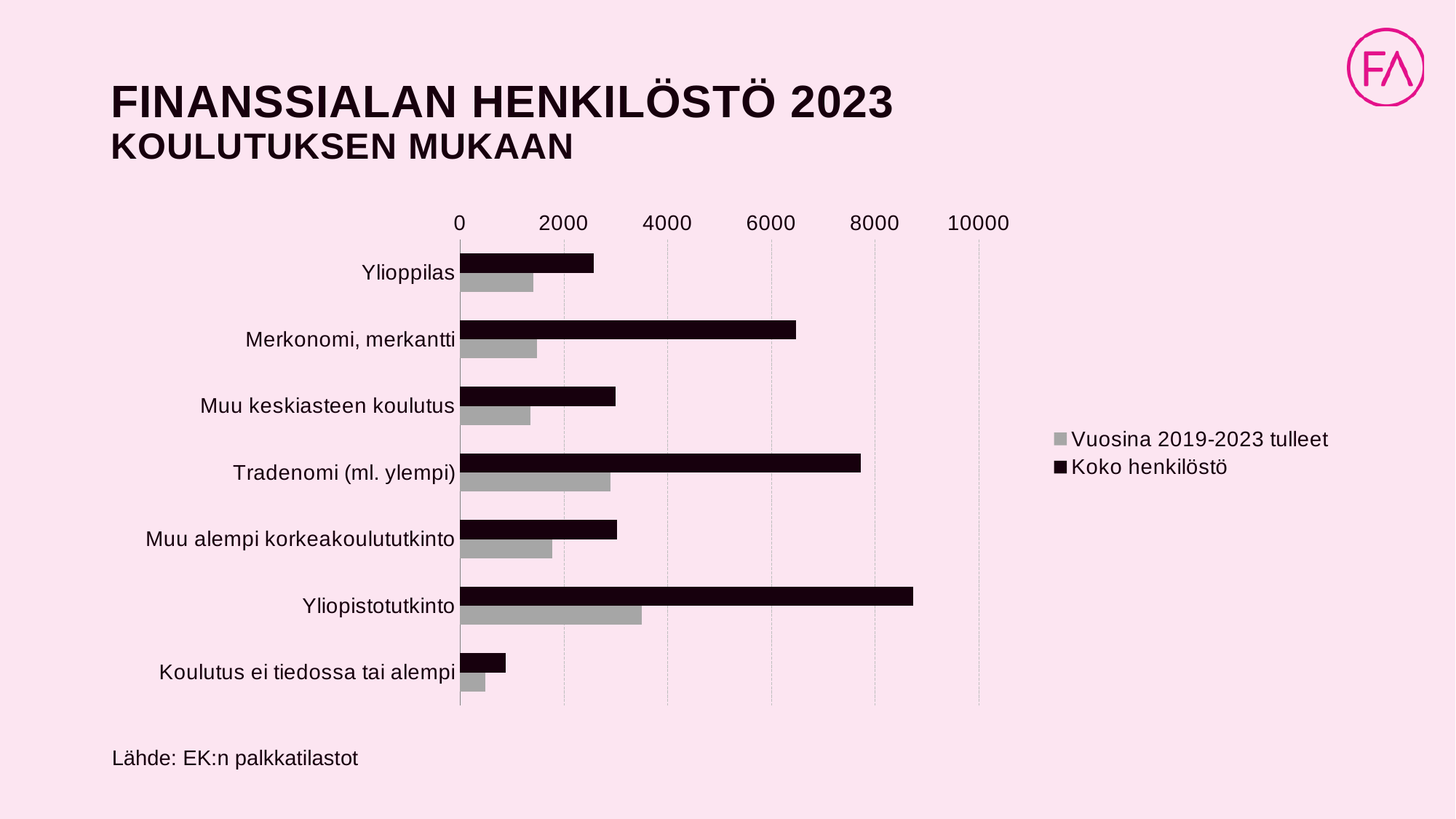

# FINANSSIALAN HENKILÖSTÖ 2023 koulutuksen mukaan

### Chart

| Category | Koko henkilöstö | Vuosina 2019-2023 tulleet |
|---|---|---|
| Ylioppilas | 2575.0 | 1417.0 |
| Merkonomi, merkantti | 6483.0 | 1477.0 |
| Muu keskiasteen koulutus | 2995.0 | 1351.0 |
| Tradenomi (ml. ylempi) | 7731.0 | 2904.0 |
| Muu alempi korkeakoulututkinto | 3032.0 | 1782.0 |
| Yliopistotutkinto | 8742.0 | 3498.0 |
| Koulutus ei tiedossa tai alempi | 884.0 | 486.0 |
Lähde: EK:n palkkatilastot